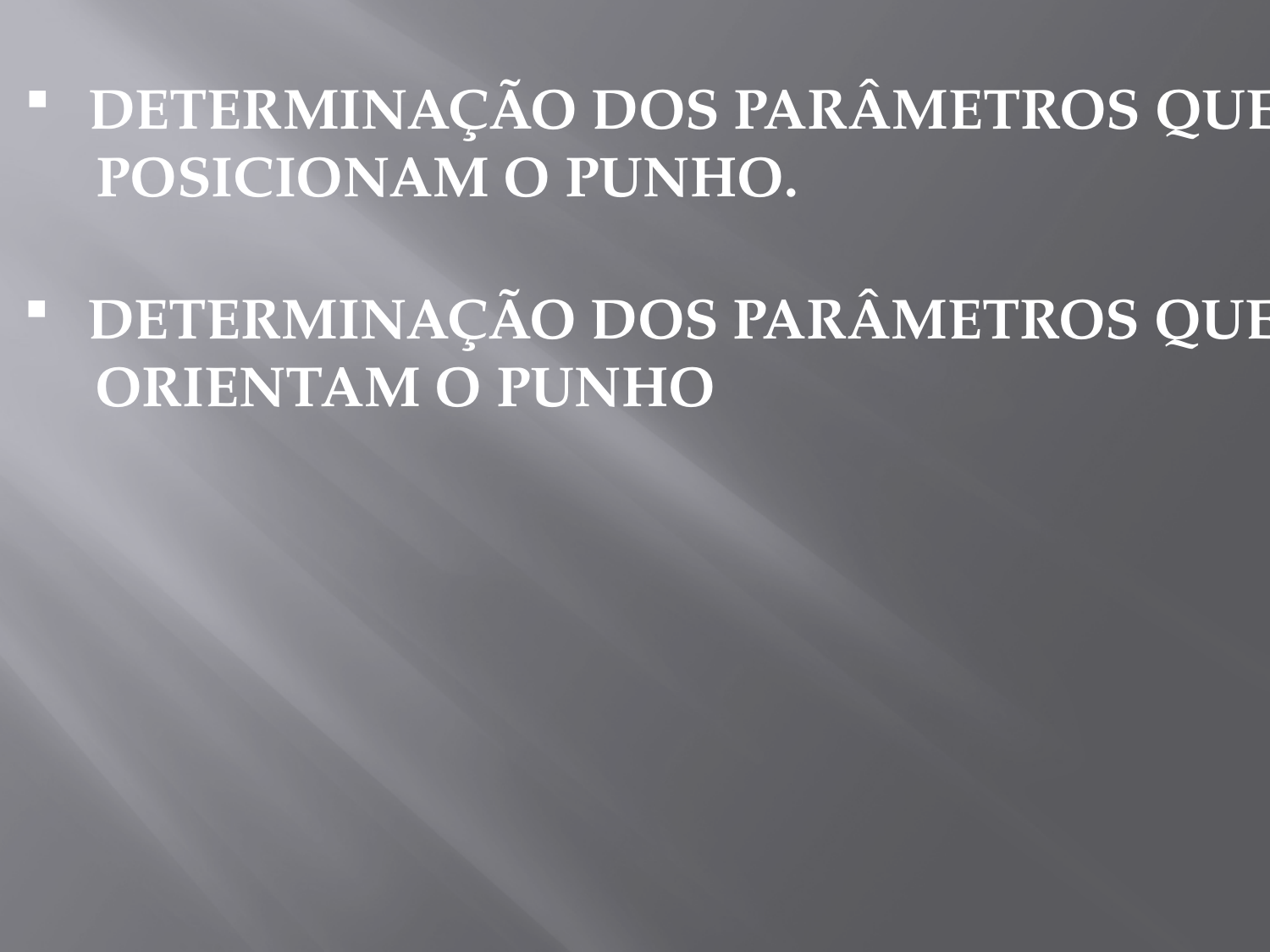

DETERMINAÇÃO DOS PARÂMETROS QUE
     POSICIONAM O PUNHO.
DETERMINAÇÃO DOS PARÂMETROS QUE
     ORIENTAM O PUNHO